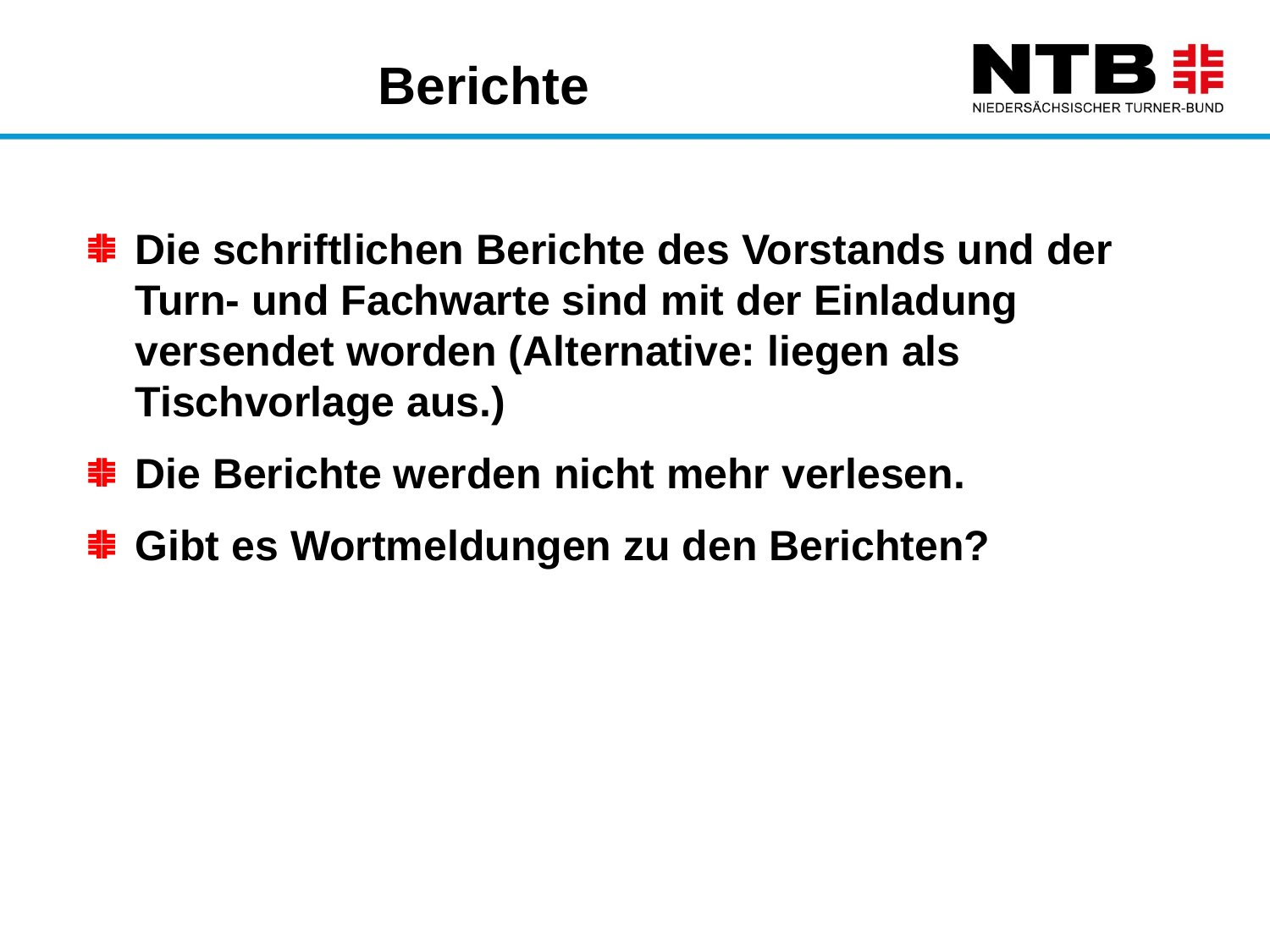

Berichte
Die schriftlichen Berichte des Vorstands und der Turn- und Fachwarte sind mit der Einladung versendet worden (Alternative: liegen als Tischvorlage aus.)
Die Berichte werden nicht mehr verlesen.
Gibt es Wortmeldungen zu den Berichten?